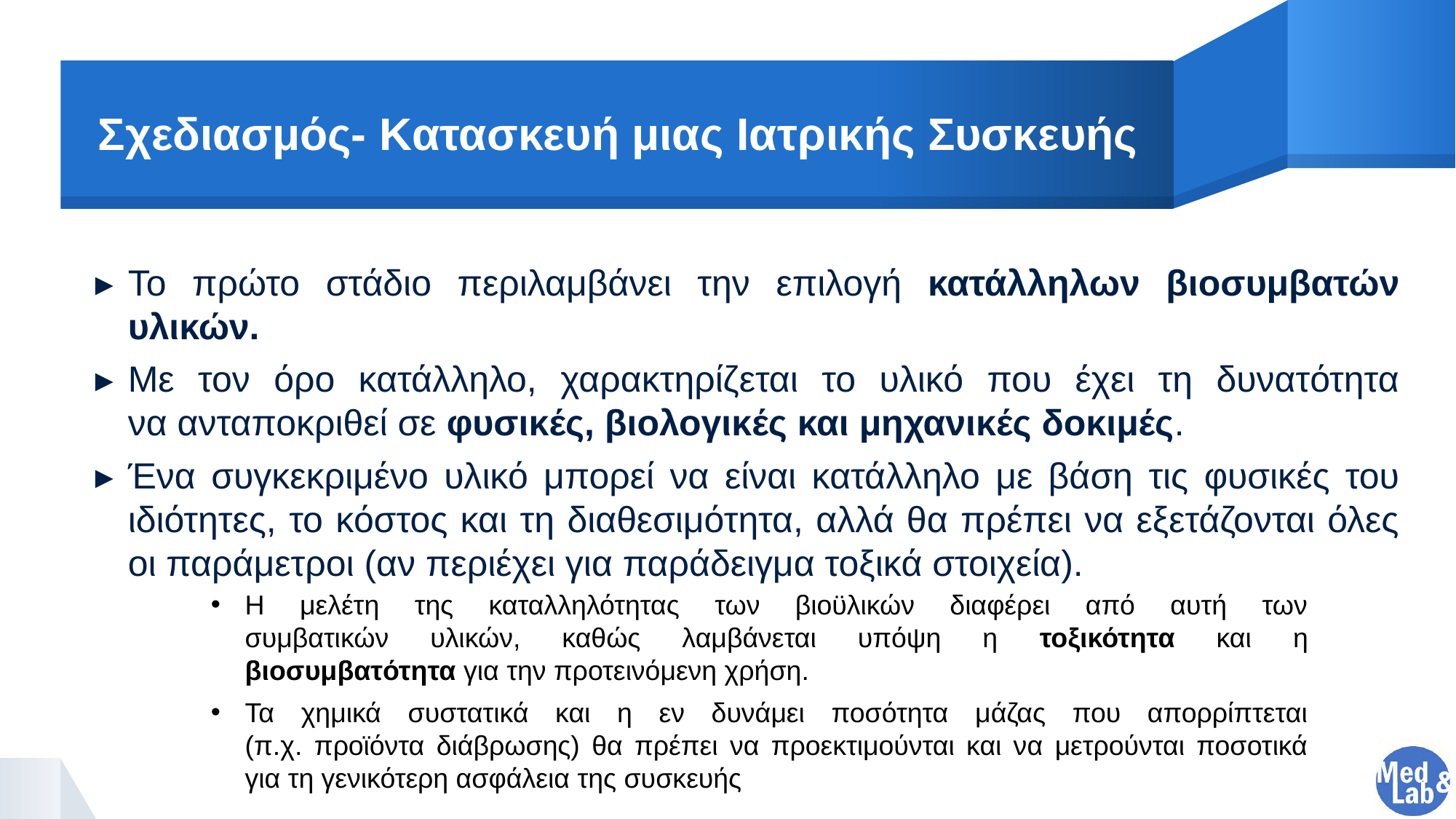

# Σχεδιασμός- Kατασκευή μιας Iατρικής Συσκευής
Το πρώτο στάδιο περιλαμβάνει την επιλογή κατάλληλων βιοσυμβατών
υλικών.
Με τον όρο κατάλληλο, χαρακτηρίζεται το υλικό που έχει τη δυνατότητα
να ανταποκριθεί σε φυσικές, βιολογικές και μηχανικές δοκιμές.
Ένα συγκεκριμένο υλικό μπορεί να είναι κατάλληλο με βάση τις φυσικές του ιδιότητες, το κόστος και τη διαθεσιμότητα, αλλά θα πρέπει να εξετάζονται όλες οι παράμετροι (αν περιέχει για παράδειγμα τοξικά στοιχεία).

Η μελέτη της καταλληλότητας των βιοϋλικών διαφέρει από αυτή των
συμβατικών υλικών, καθώς λαμβάνεται υπόψη η τοξικότητα και η
βιοσυμβατότητα για την προτεινόμενη χρήση.
Τα χημικά συστατικά και η εν δυνάμει ποσότητα μάζας που απορρίπτεται
(π.χ. προϊόντα διάβρωσης) θα πρέπει να προεκτιμούνται και να μετρούνται ποσοτικά για τη γενικότερη ασφάλεια της συσκευής